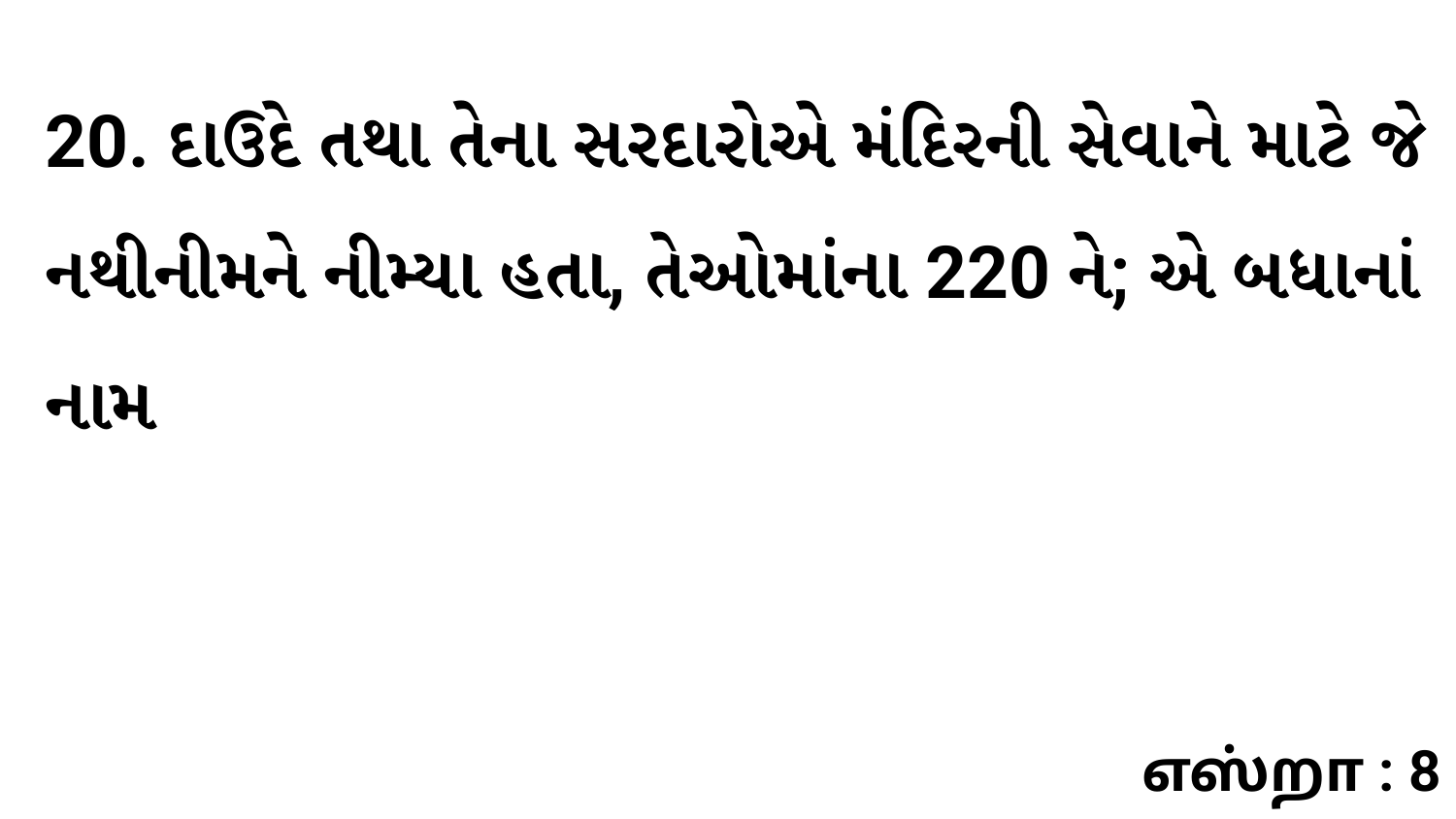

20. દાઉદે તથા તેના સરદારોએ મંદિરની સેવાને માટે જે નથીનીમને નીમ્યા હતા, તેઓમાંના 220 ને; એ બધાનાં નામ
எஸ்றா : 8